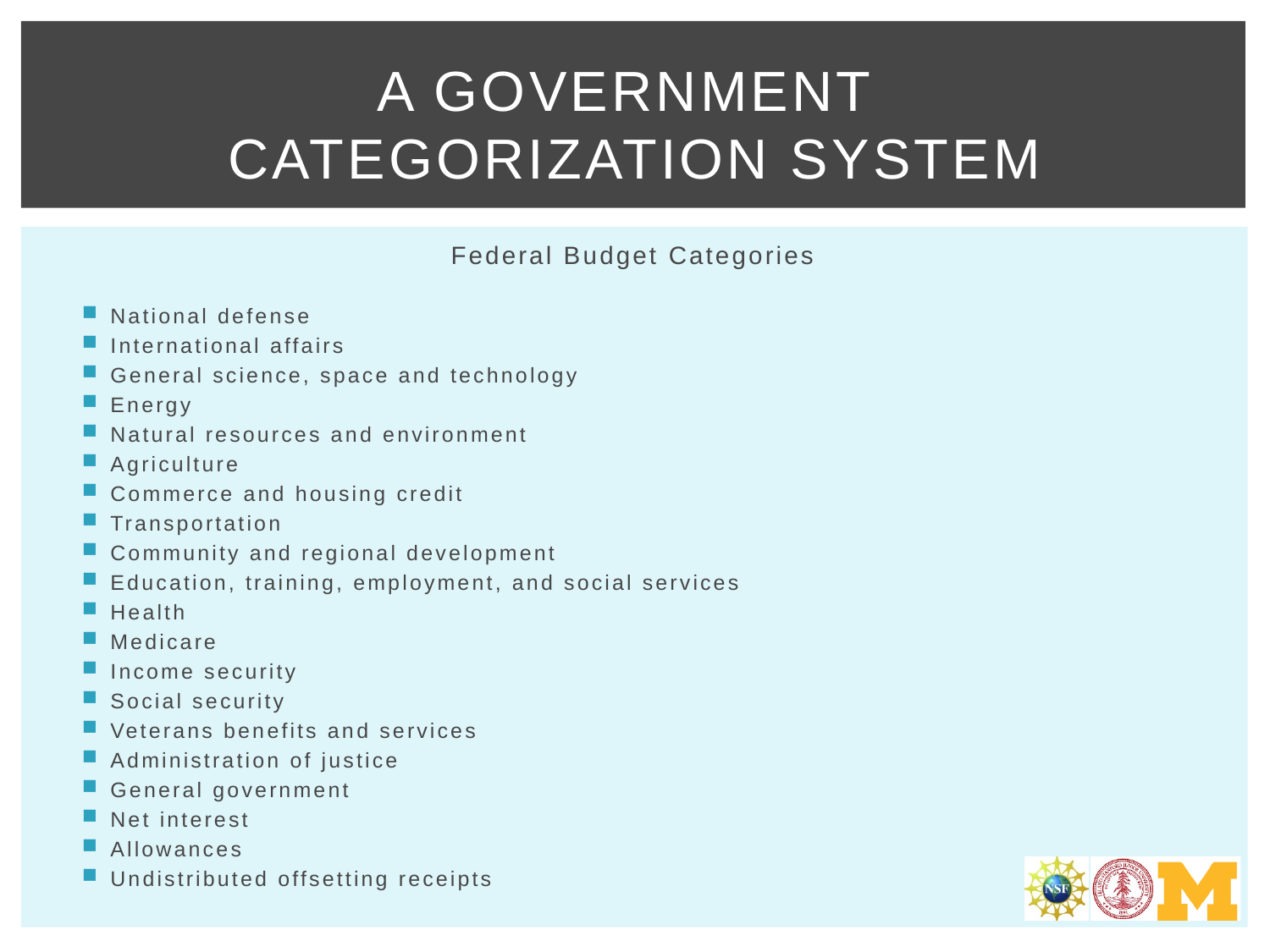

# A government categorization system
Federal Budget Categories

National defense
International affairs
General science, space and technology
Energy
Natural resources and environment
Agriculture
Commerce and housing credit
Transportation
Community and regional development
Education, training, employment, and social services
Health
Medicare
Income security
Social security
Veterans benefits and services
Administration of justice
General government
Net interest
Allowances
Undistributed offsetting receipts